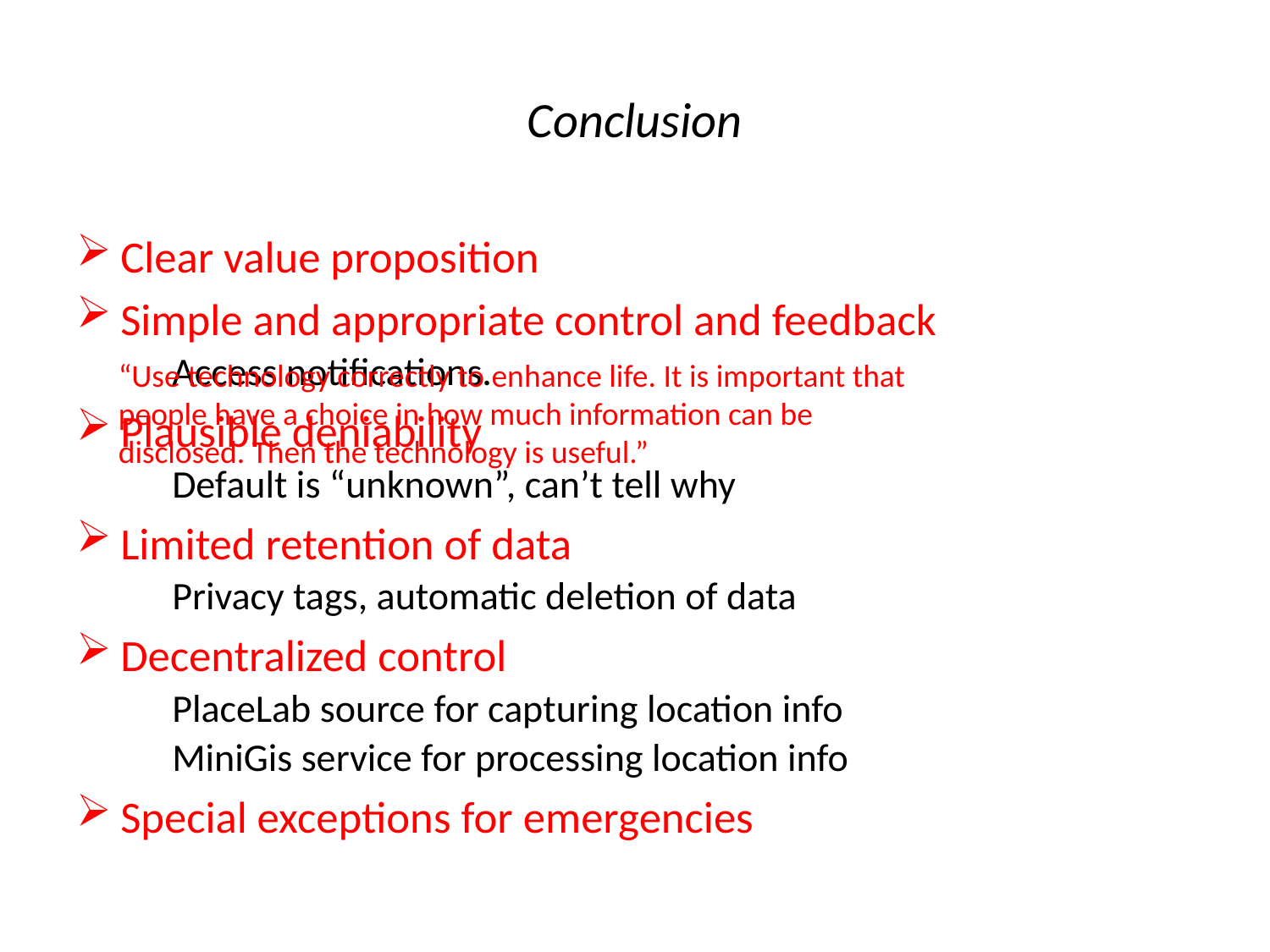

# Conclusion
Clear value proposition
Simple and appropriate control and feedback
	Access notifications.
Plausible deniability
	Default is “unknown”, can’t tell why
Limited retention of data
	Privacy tags, automatic deletion of data
Decentralized control
	PlaceLab source for capturing location info
	MiniGis service for processing location info
Special exceptions for emergencies
“Use technology correctly to enhance life. It is important that people have a choice in how much information can be disclosed. Then the technology is useful.”